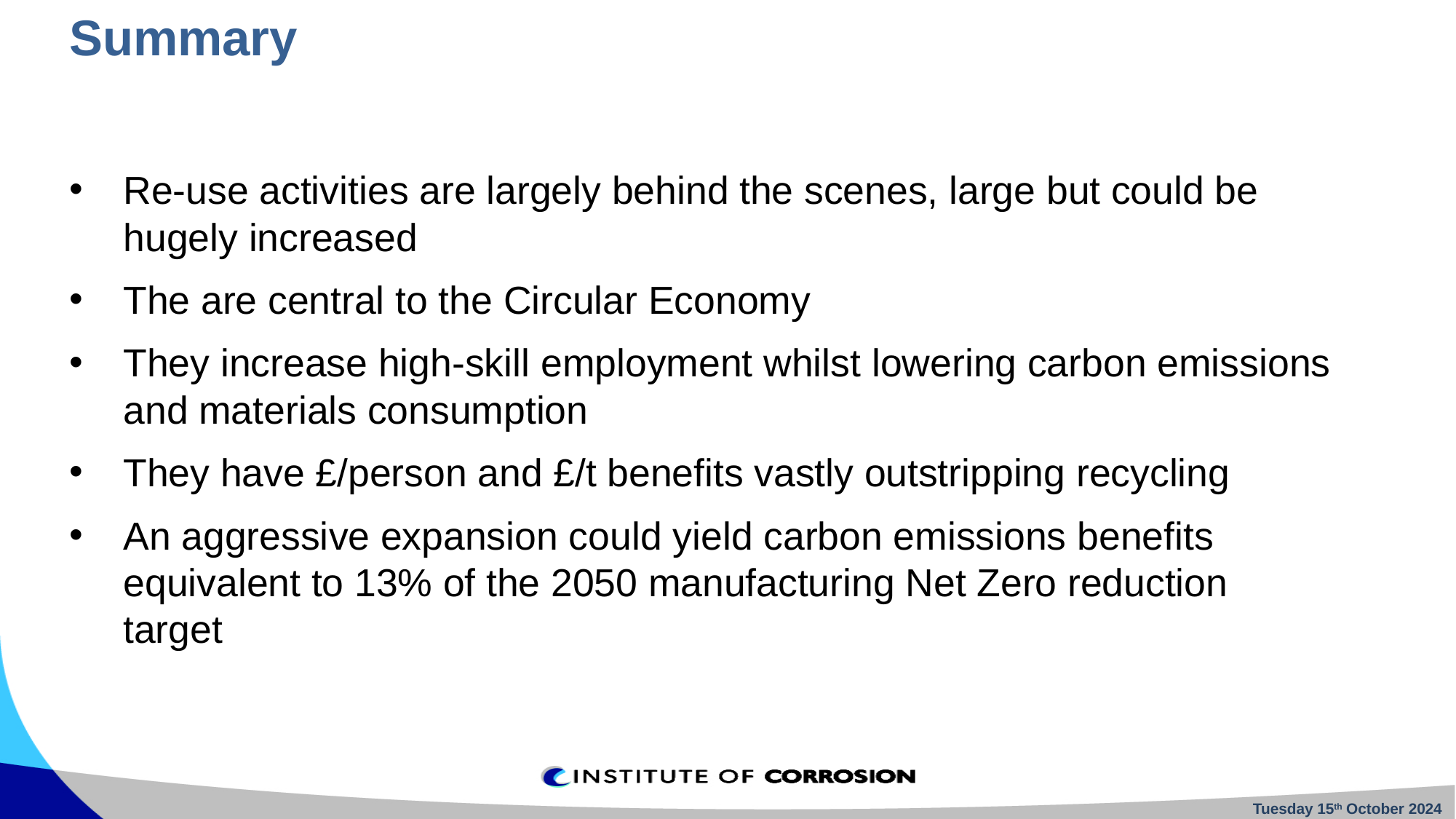

# Summary
Re-use activities are largely behind the scenes, large but could be hugely increased
The are central to the Circular Economy
They increase high-skill employment whilst lowering carbon emissions and materials consumption
They have £/person and £/t benefits vastly outstripping recycling
An aggressive expansion could yield carbon emissions benefits equivalent to 13% of the 2050 manufacturing Net Zero reduction target

Tuesday 15th October 2024